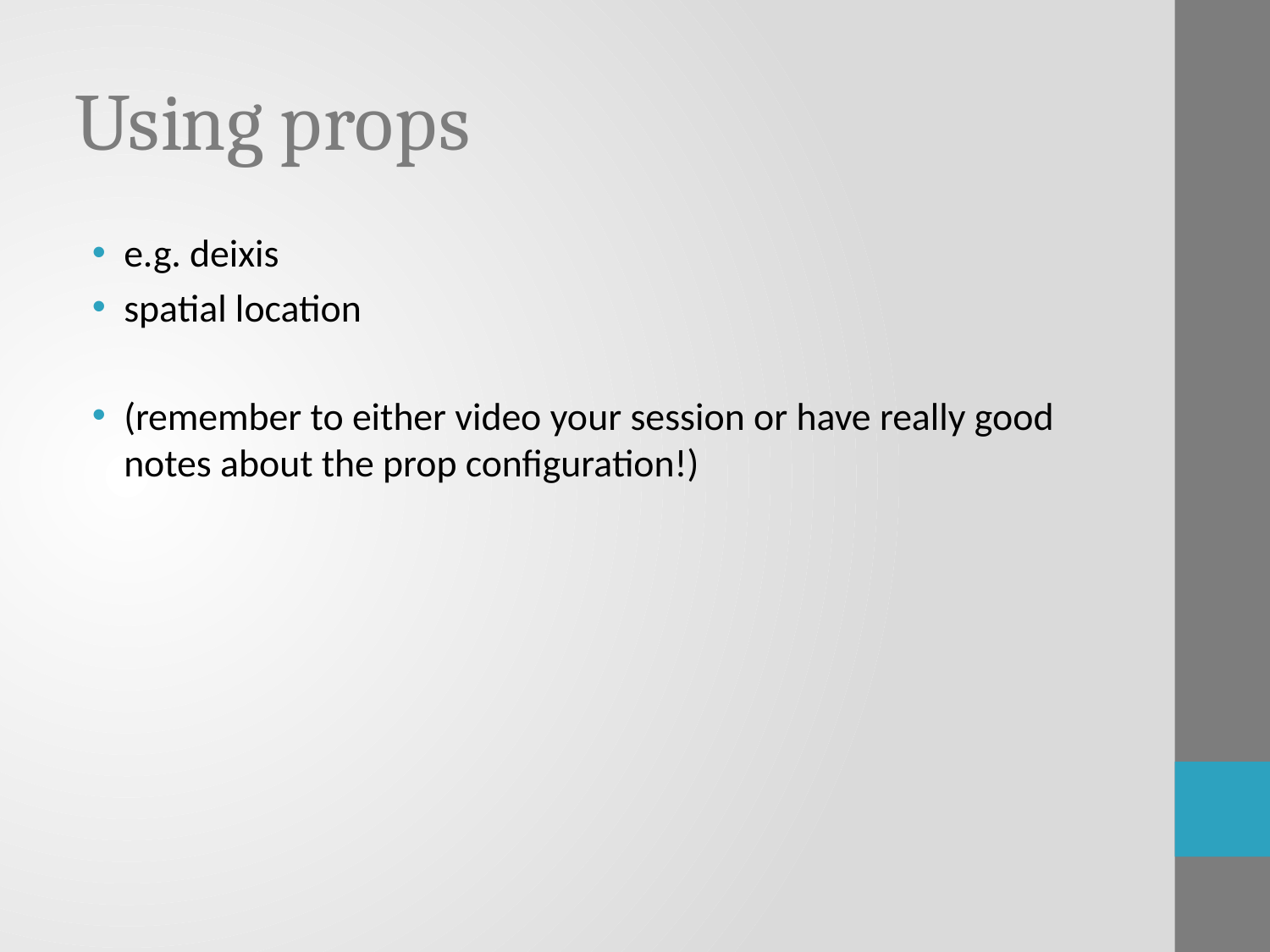

# Using props
e.g. deixis
spatial location

(remember to either video your session or have really good notes about the prop configuration!)